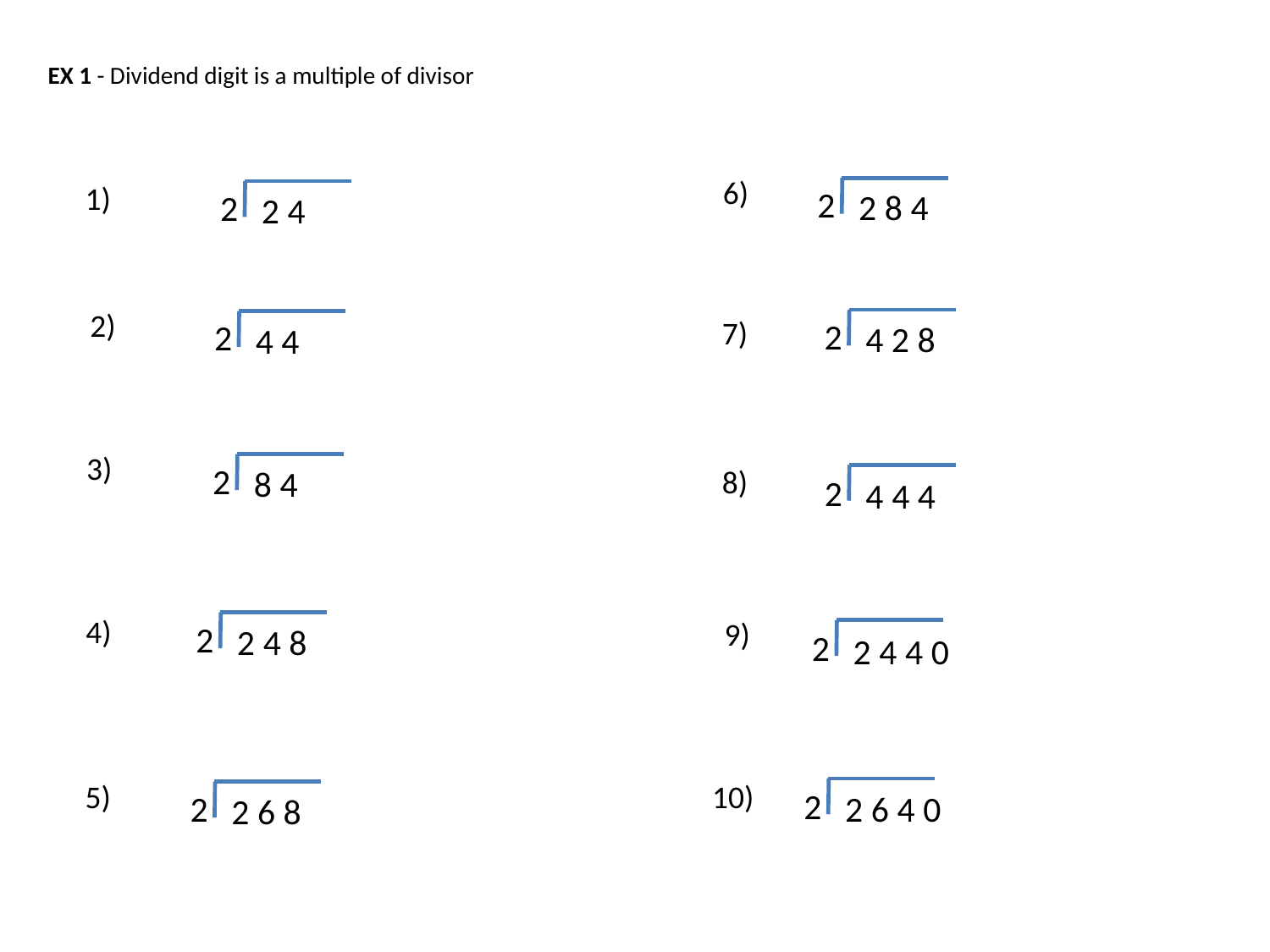

EX 1 - Dividend digit is a multiple of divisor
6)
1)
2
2 8 4
2
2 4
2)
7)
2
4 2 8
2
4 4
3)
2
8 4
8)
2
4 4 4
4)
9)
2
2 4 8
2
2 4 4 0
5)
10)
2
2 6 4 0
2
2 6 8